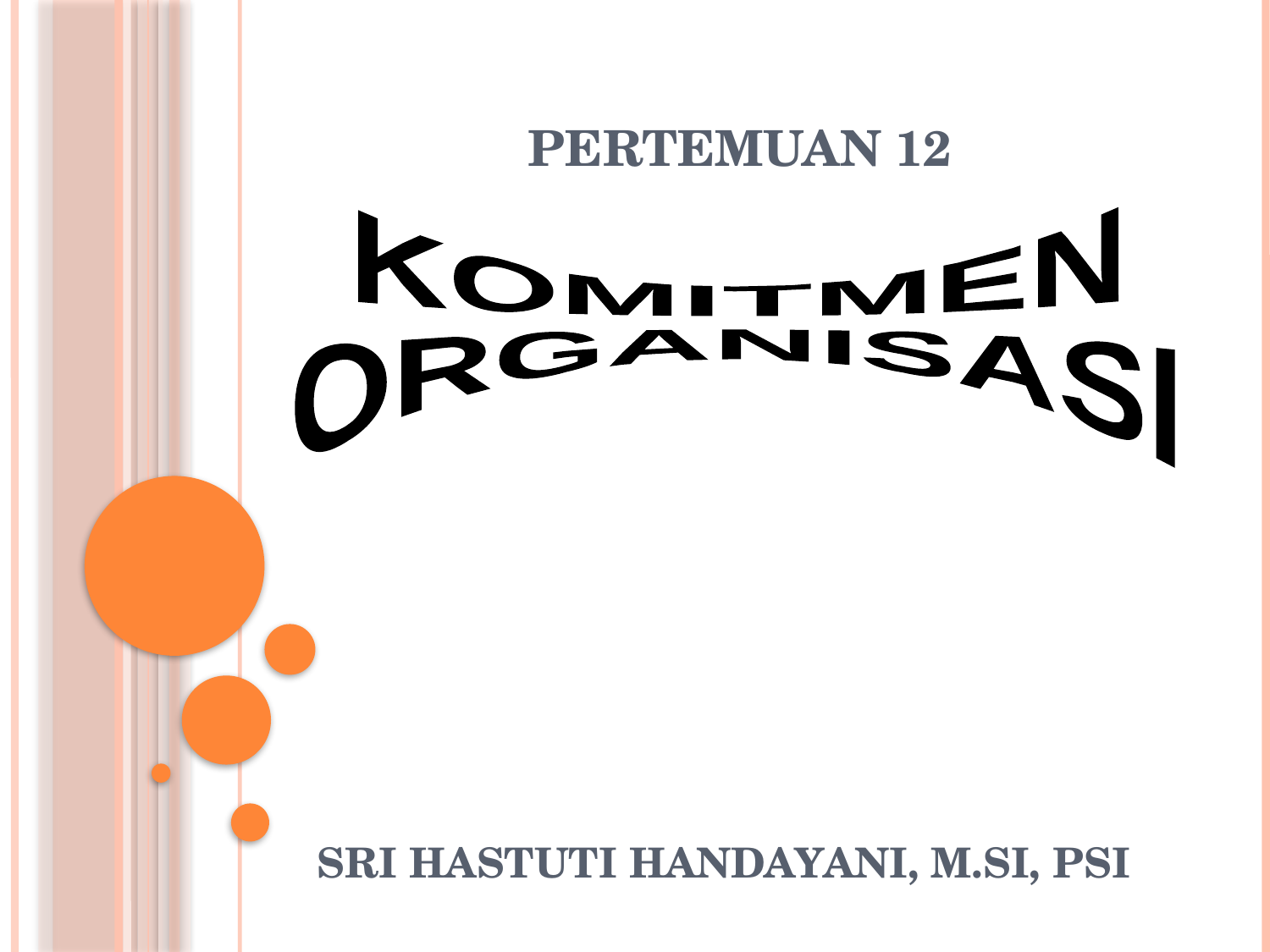

# Pertemuan 12
KOMITMEN
ORGANISASI
SRI HASTUTI HANDAYANI, M.SI, PSI